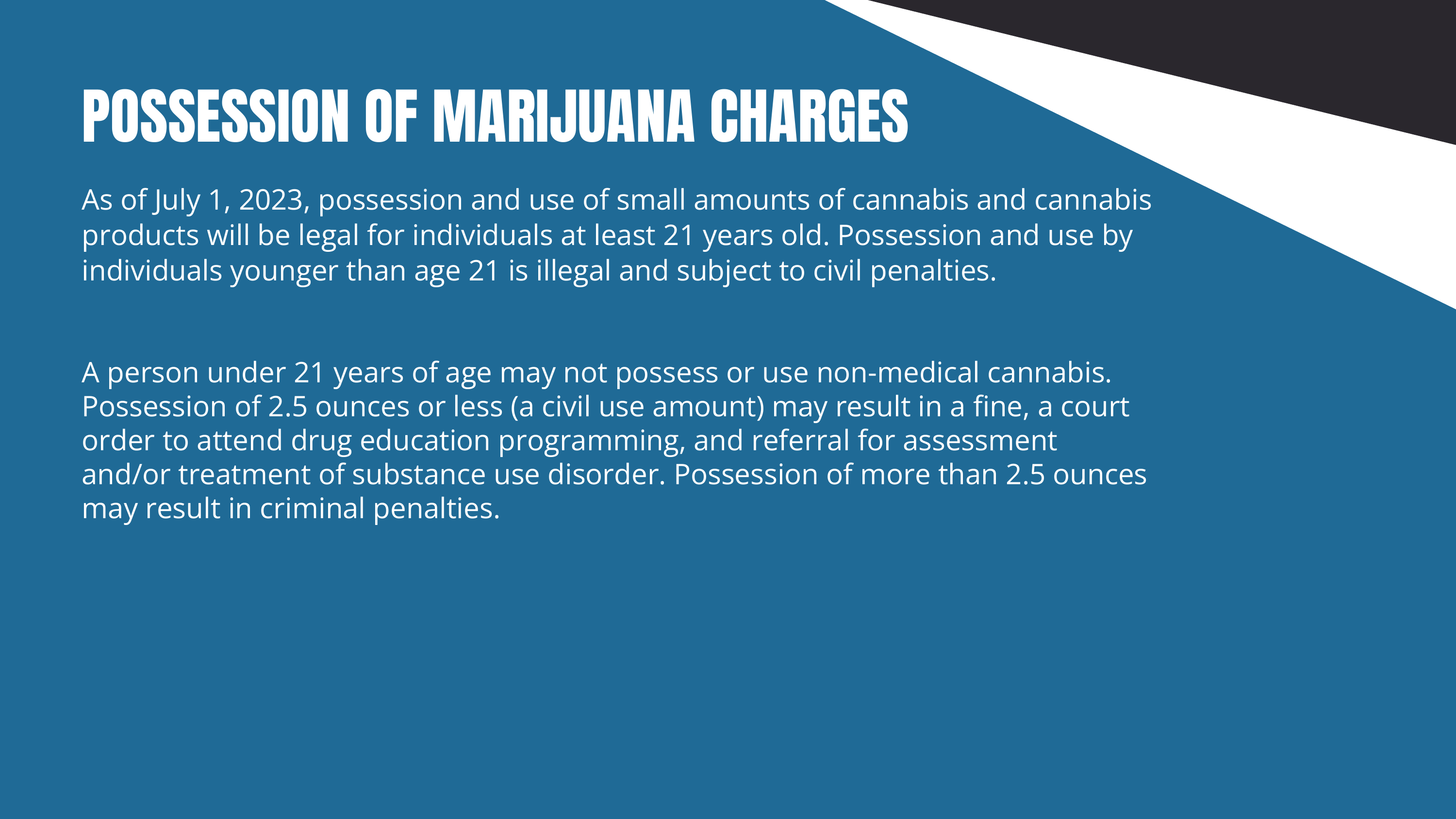

POSSESSION OF MARIJUANA CHARGES
As of July 1, 2023, possession and use of small amounts of cannabis and cannabis products will be legal for individuals at least 21 years old. Possession and use by individuals younger than age 21 is illegal and subject to civil penalties.

A person under 21 years of age may not possess or use non-medical cannabis. Possession of 2.5 ounces or less (a civil use amount) may result in a fine, a court order to attend drug education programming, and referral for assessment and/or treatment of substance use disorder. Possession of more than 2.5 ounces may result in criminal penalties.